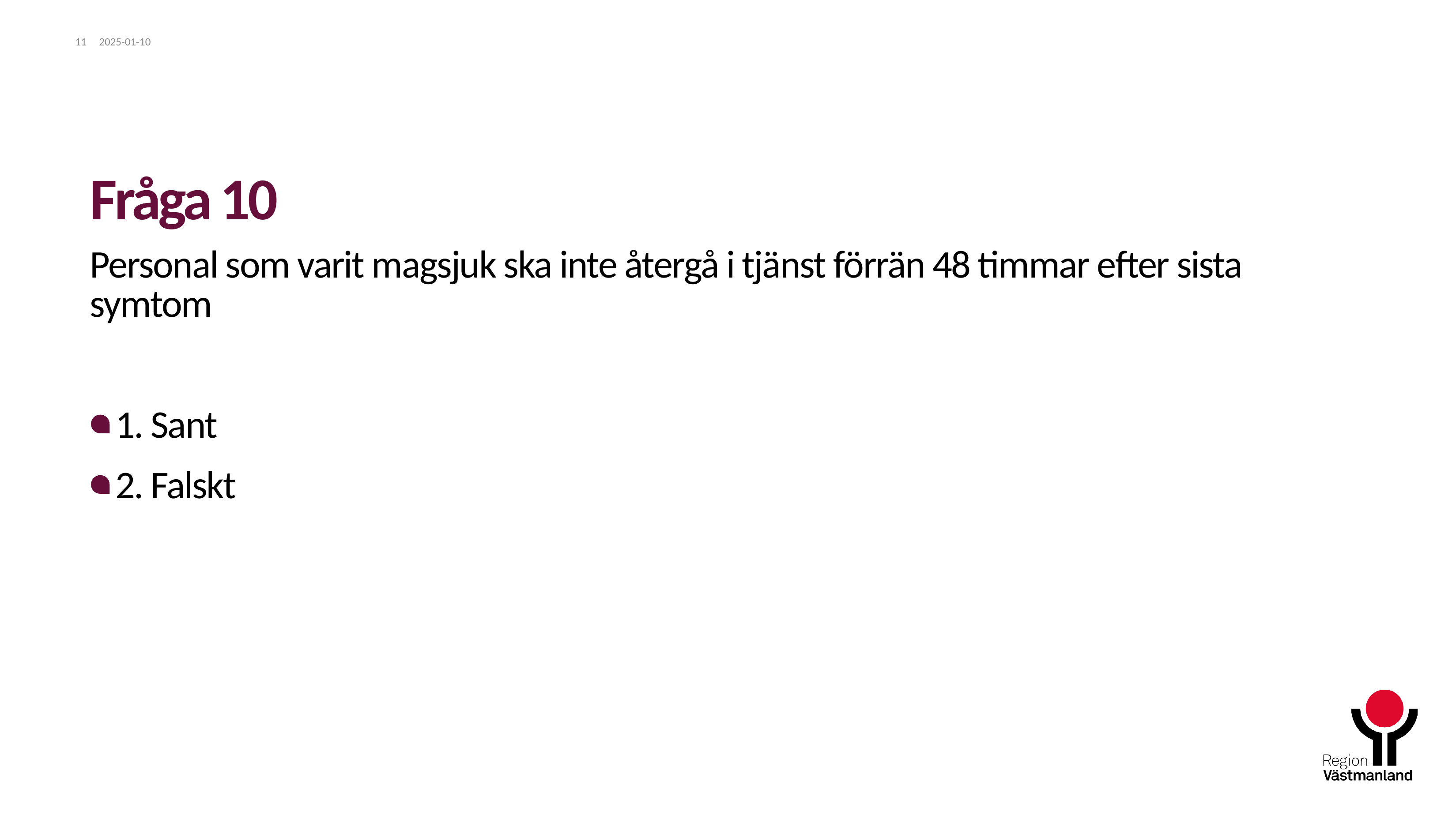

11
2025-01-10
# Fråga 10
Personal som varit magsjuk ska inte återgå i tjänst förrän 48 timmar efter sista symtom

1. Sant
2. Falskt